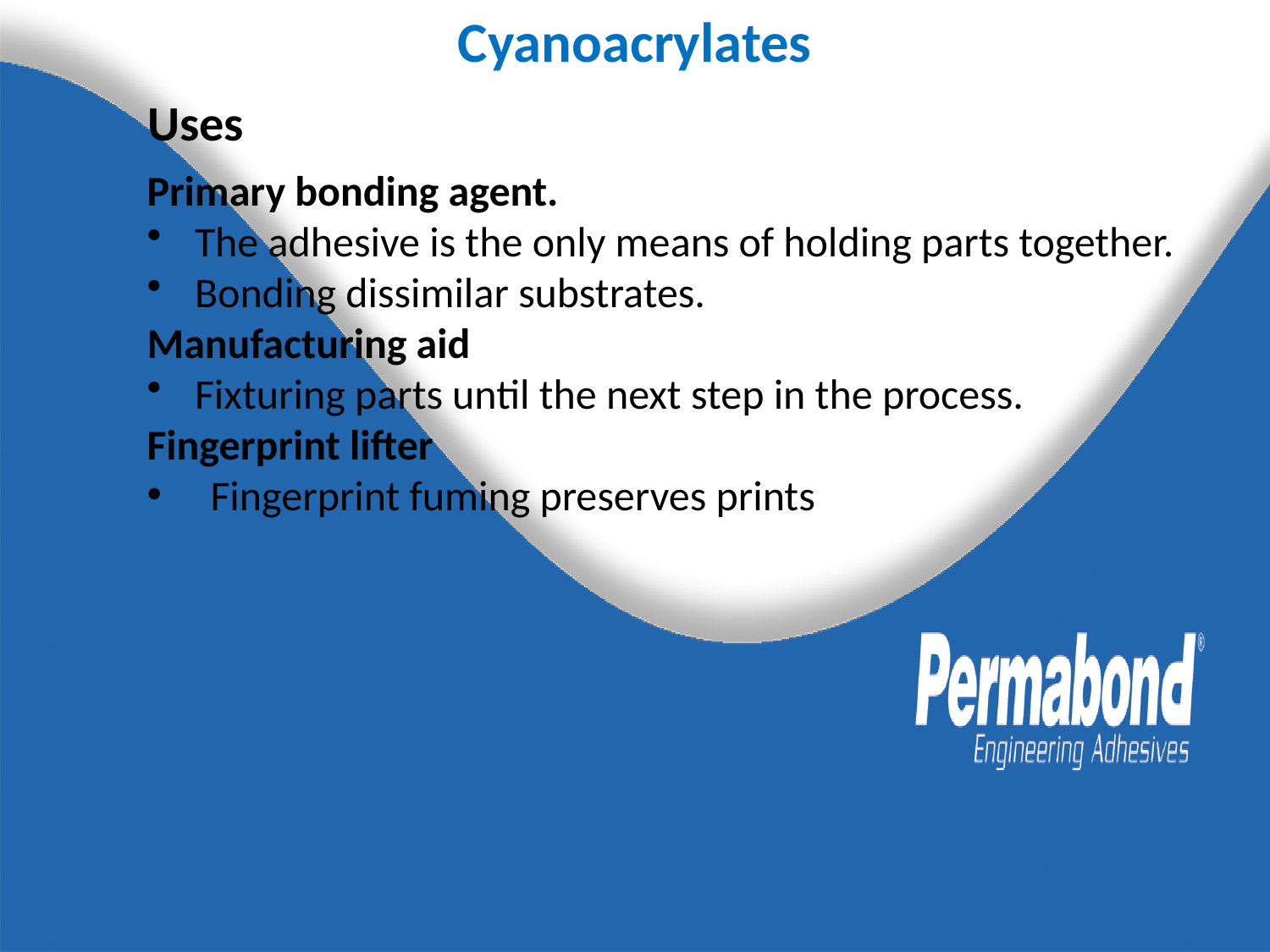

Cyanoacrylates
Uses
Primary bonding agent.
The adhesive is the only means of holding parts together.
Bonding dissimilar substrates.
Manufacturing aid
Fixturing parts until the next step in the process.
Fingerprint lifter
Fingerprint fuming preserves prints